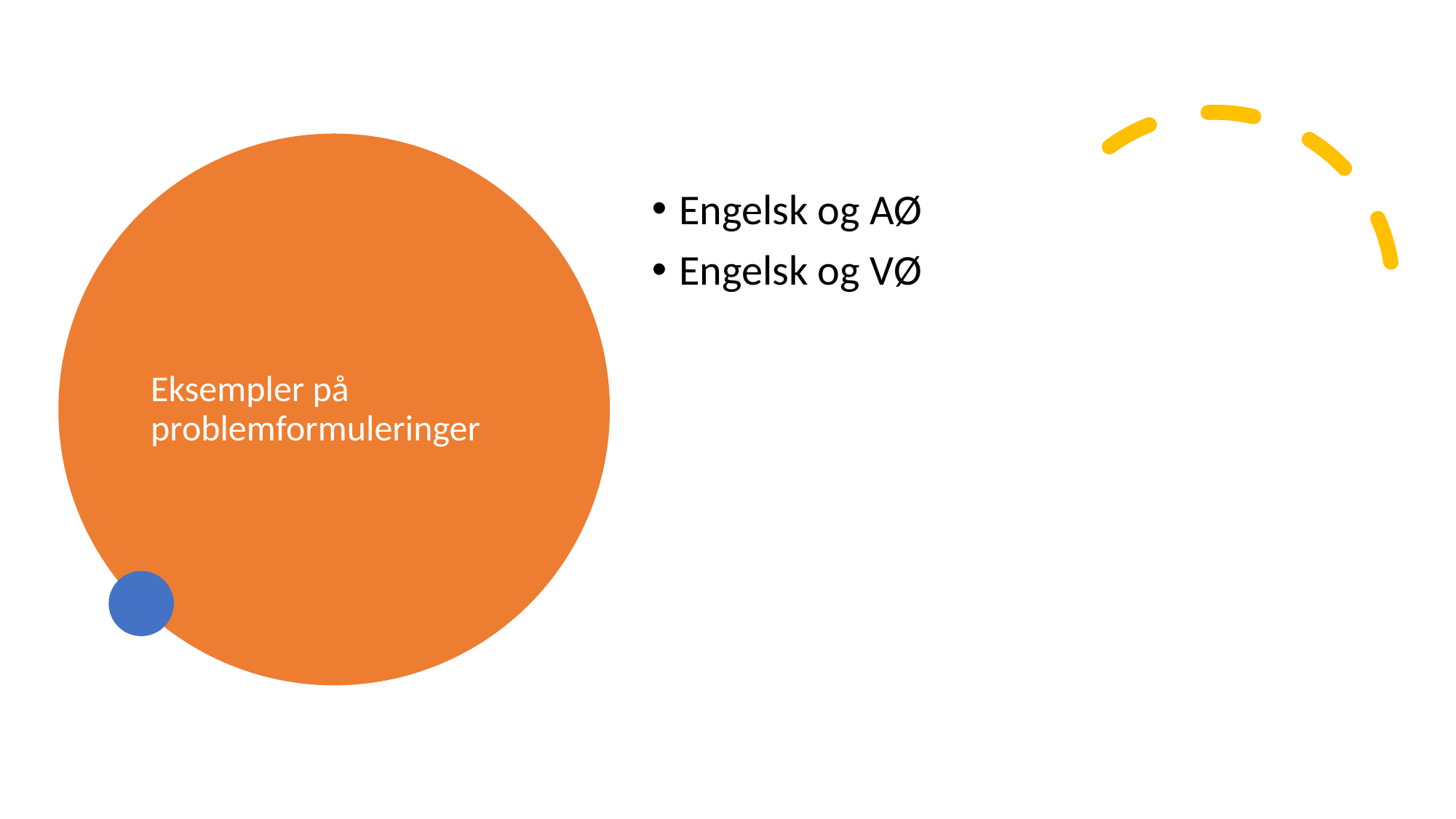

# Eksempler på problemformuleringer
Engelsk og AØ
Engelsk og VØ